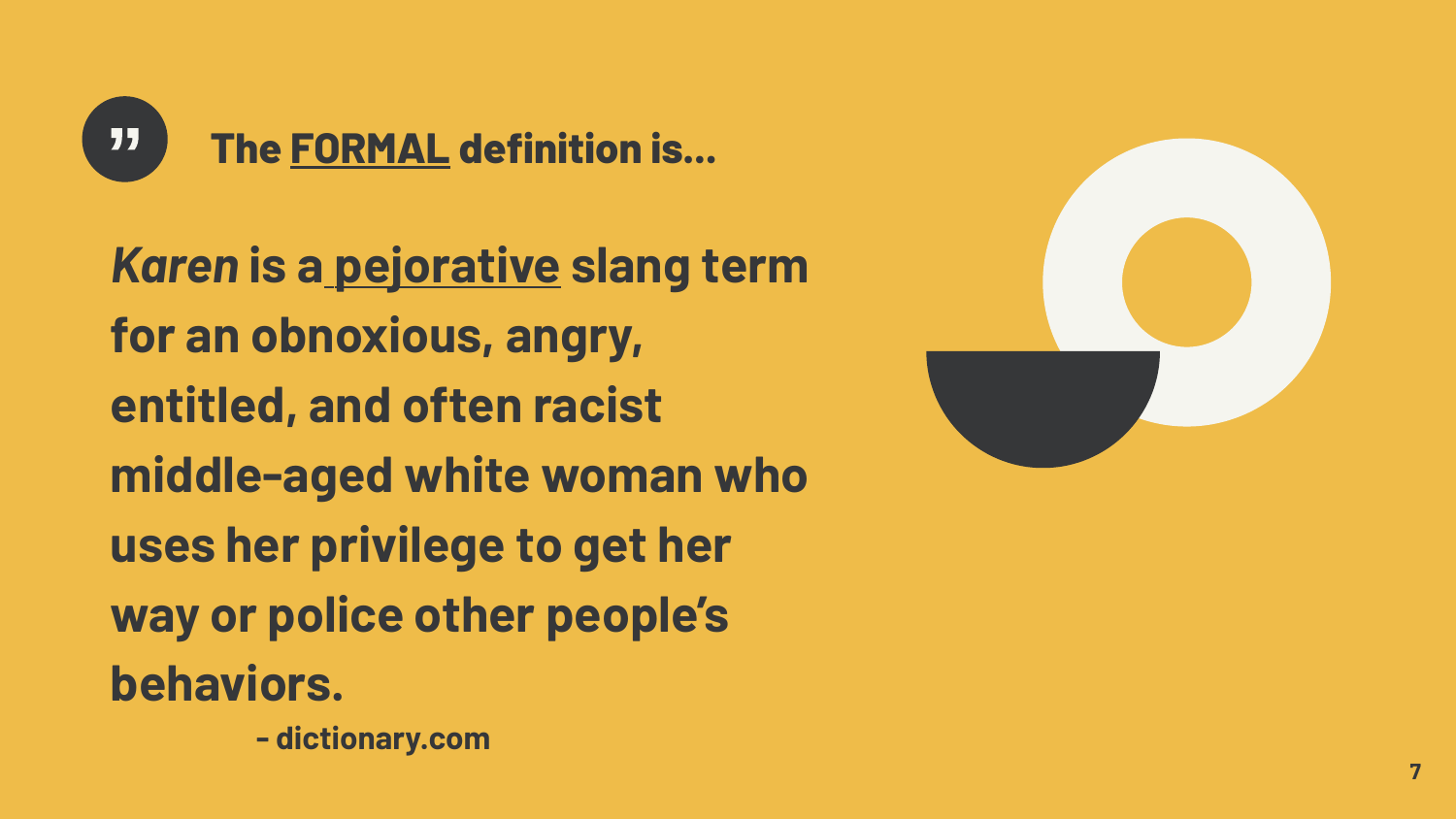

The FORMAL definition is...
Karen is a pejorative slang term for an obnoxious, angry, entitled, and often racist middle-aged white woman who uses her privilege to get her way or police other people’s behaviors.
	- dictionary.com
7